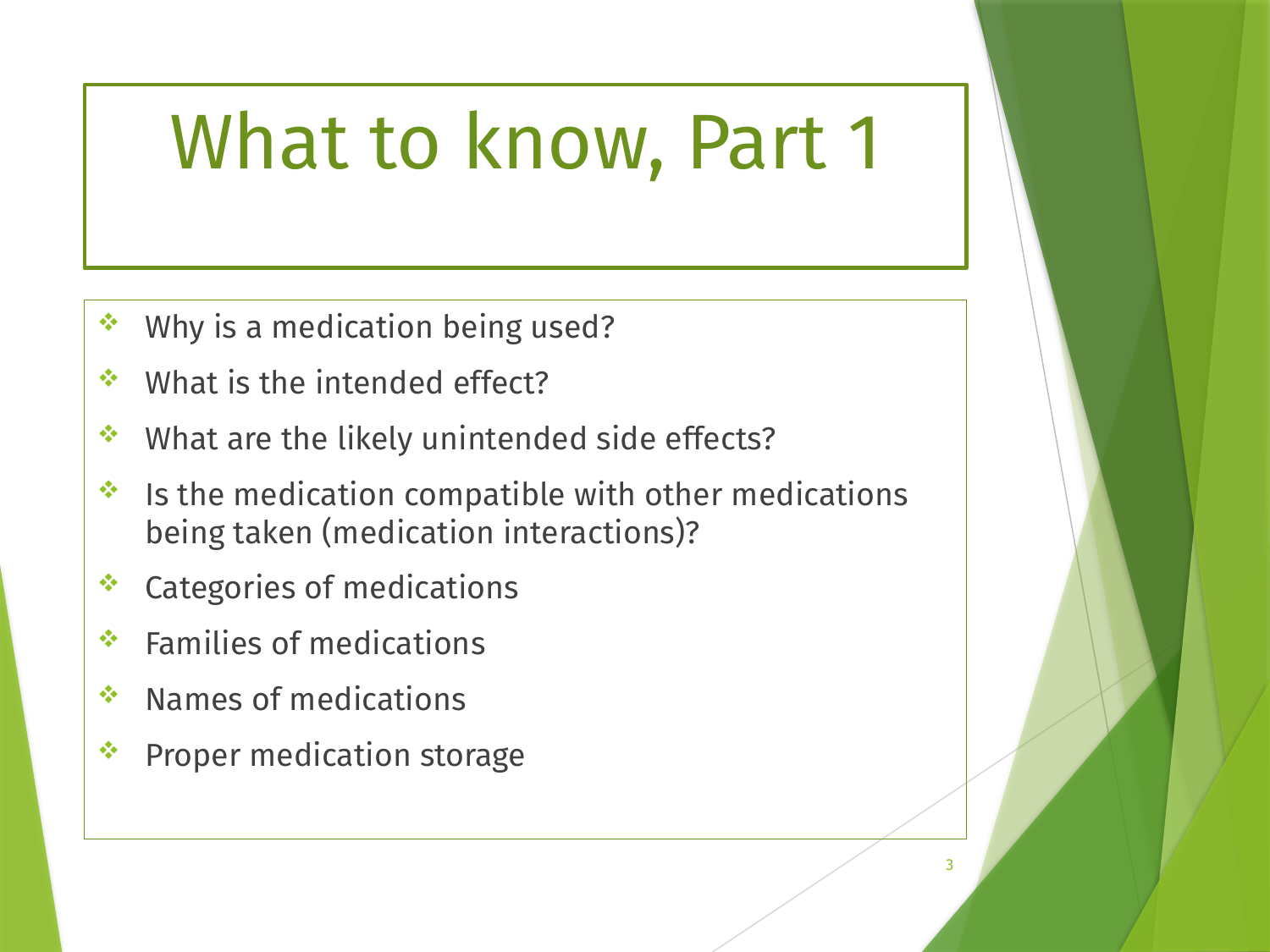

# What to know, Part 1
Why is a medication being used?
What is the intended effect?
What are the likely unintended side effects?
Is the medication compatible with other medications being taken (medication interactions)?
Categories of medications
Families of medications
Names of medications
Proper medication storage

3